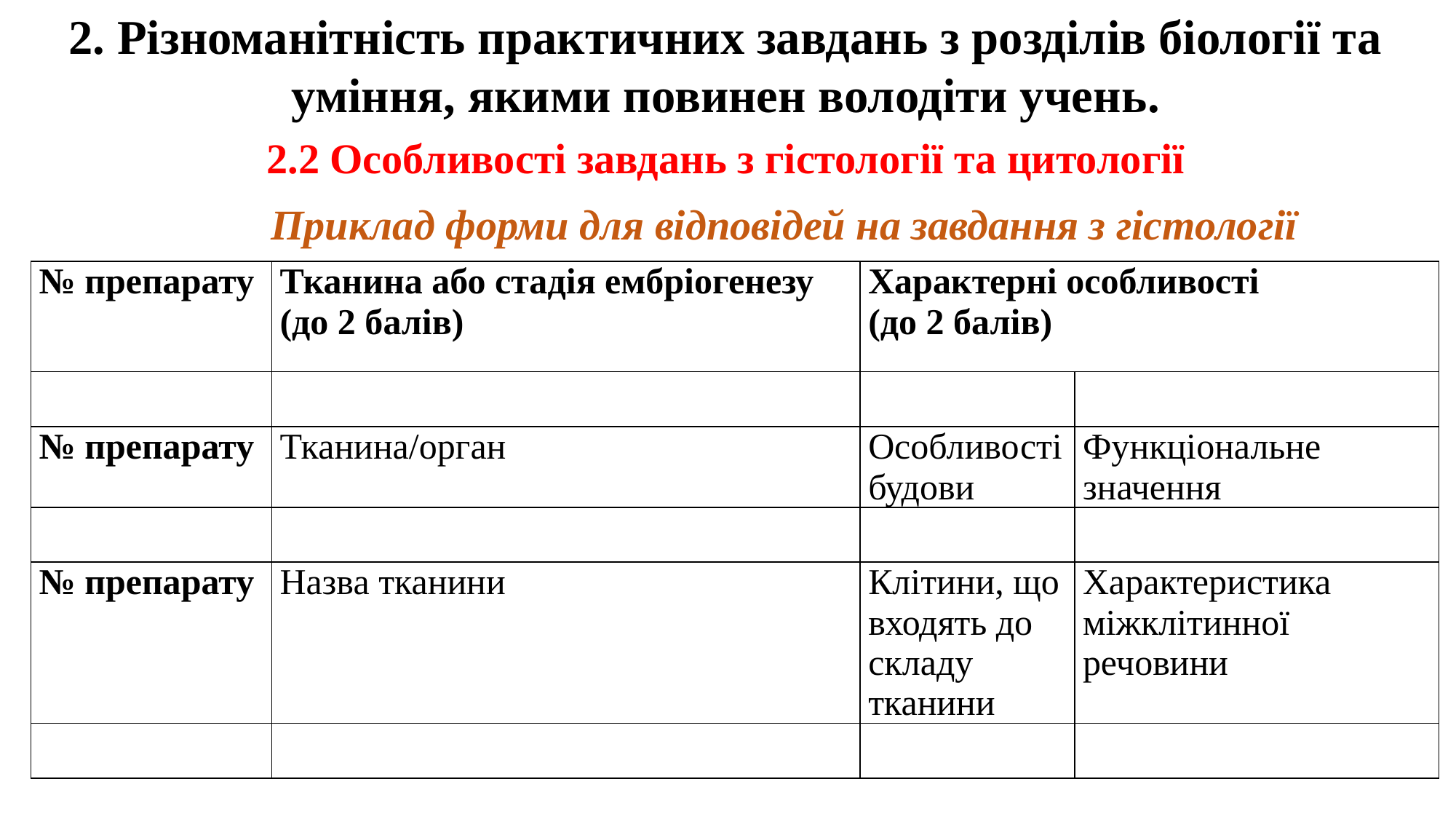

2. Різноманітність практичних завдань з розділів біології та уміння, якими повинен володіти учень.
2.2 Особливості завдань з гістології та цитології
	 Приклад форми для відповідей на завдання з гістології

| № препарату | Тканина або стадія ембріогенезу (до 2 балів) | Характерні особливості (до 2 балів) |  |
| --- | --- | --- | --- |
|  |  |  |  |
| № препарату | Тканина/орган | Особливості будови | Функціональне значення |
|  |  |  |  |
| № препарату | Назва тканини | Клітини, що входять до складу тканини | Характеристика міжклітинної речовини |
|  |  |  |  |